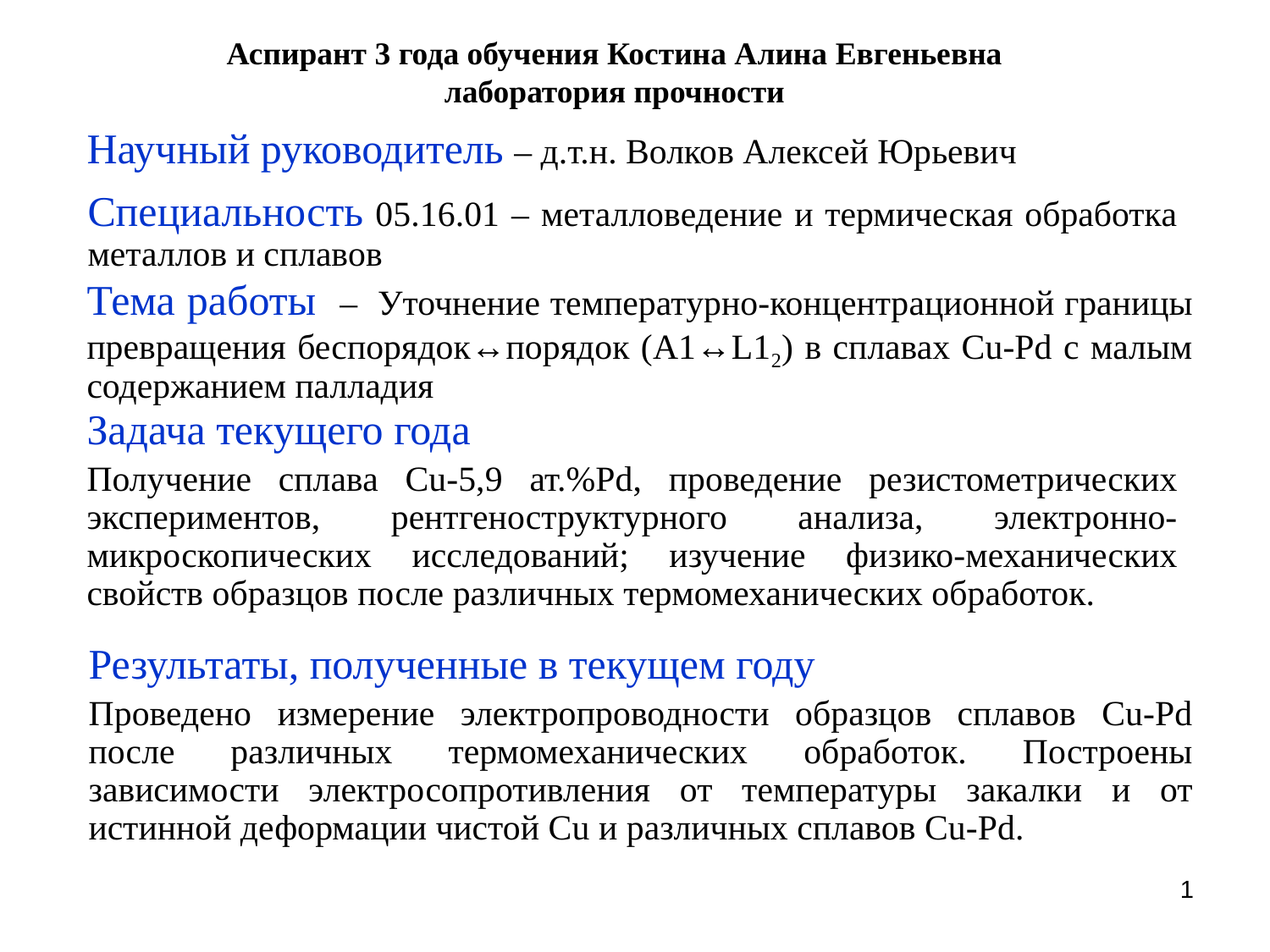

# Аспирант 3 года обучения Костина Алина Евгеньевна лаборатория прочности
Научный руководитель – д.т.н. Волков Алексей Юрьевич
Специальность 05.16.01 – металловедение и термическая обработка металлов и сплавов
Тема работы  –  Уточнение температурно-концентрационной границы превращения беспорядок↔порядок (A1↔L12) в сплавах Cu-Pd с малым содержанием палладия
Задача текущего года
Получение сплава Cu-5,9 ат.%Pd, проведение резистометрических экспериментов, рентгеноструктурного анализа, электронно-микроскопических исследований; изучение физико-механических свойств образцов после различных термомеханических обработок.
Результаты, полученные в текущем году
Проведено измерение электропроводности образцов сплавов Cu-Pd после различных термомеханических обработок. Построены зависимости электросопротивления от температуры закалки и от истинной деформации чистой Cu и различных сплавов Cu-Pd.
1